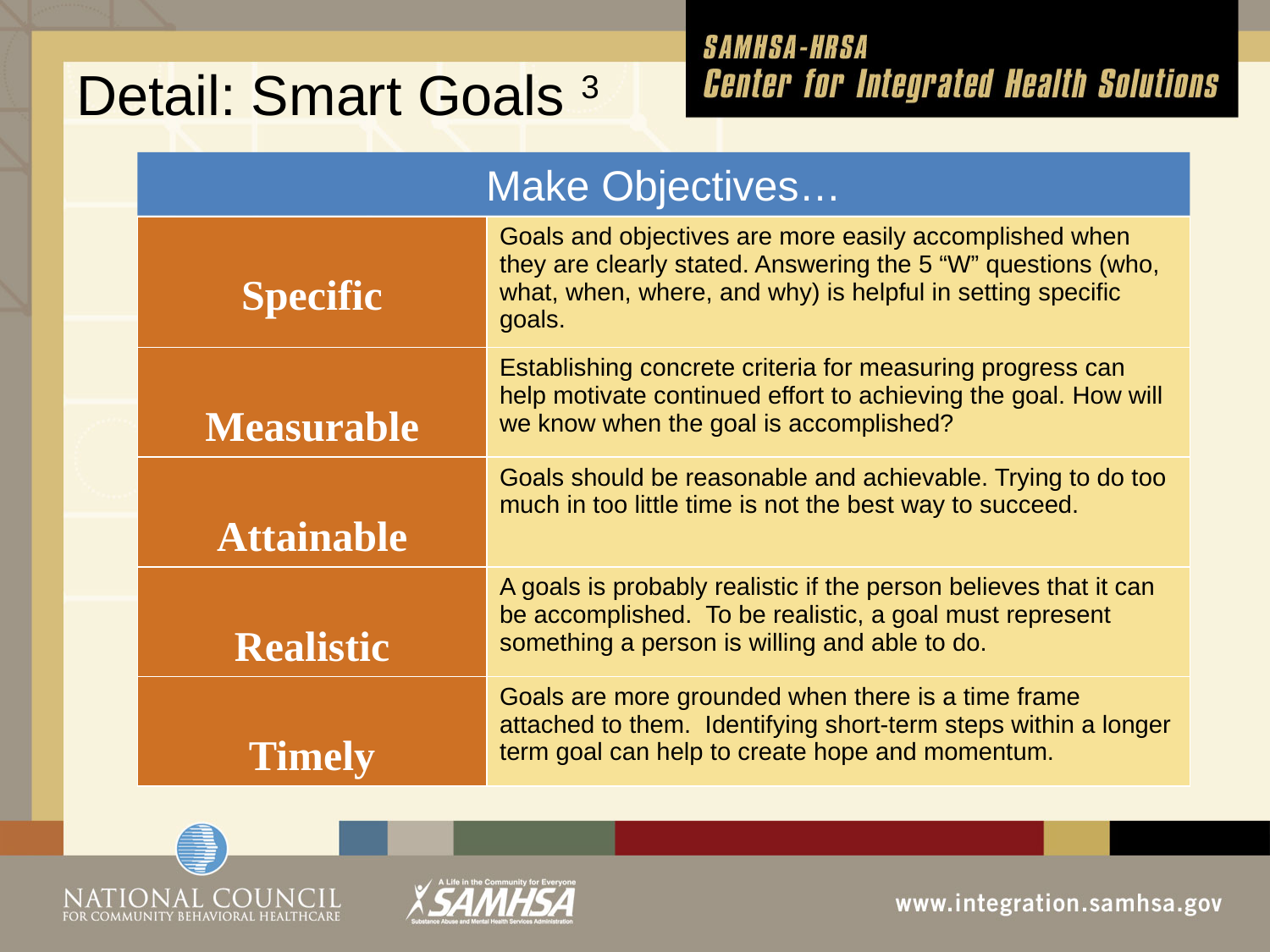

# Detail: Smart Goals 3
Make Objectives…
| Specific | Goals and objectives are more easily accomplished when they are clearly stated. Answering the 5 “W” questions (who, what, when, where, and why) is helpful in setting specific goals. |
| --- | --- |
| Measurable | Establishing concrete criteria for measuring progress can help motivate continued effort to achieving the goal. How will we know when the goal is accomplished? |
| Attainable | Goals should be reasonable and achievable. Trying to do too much in too little time is not the best way to succeed. |
| Realistic | A goals is probably realistic if the person believes that it can be accomplished. To be realistic, a goal must represent something a person is willing and able to do. |
| Timely | Goals are more grounded when there is a time frame attached to them. Identifying short-term steps within a longer term goal can help to create hope and momentum. |